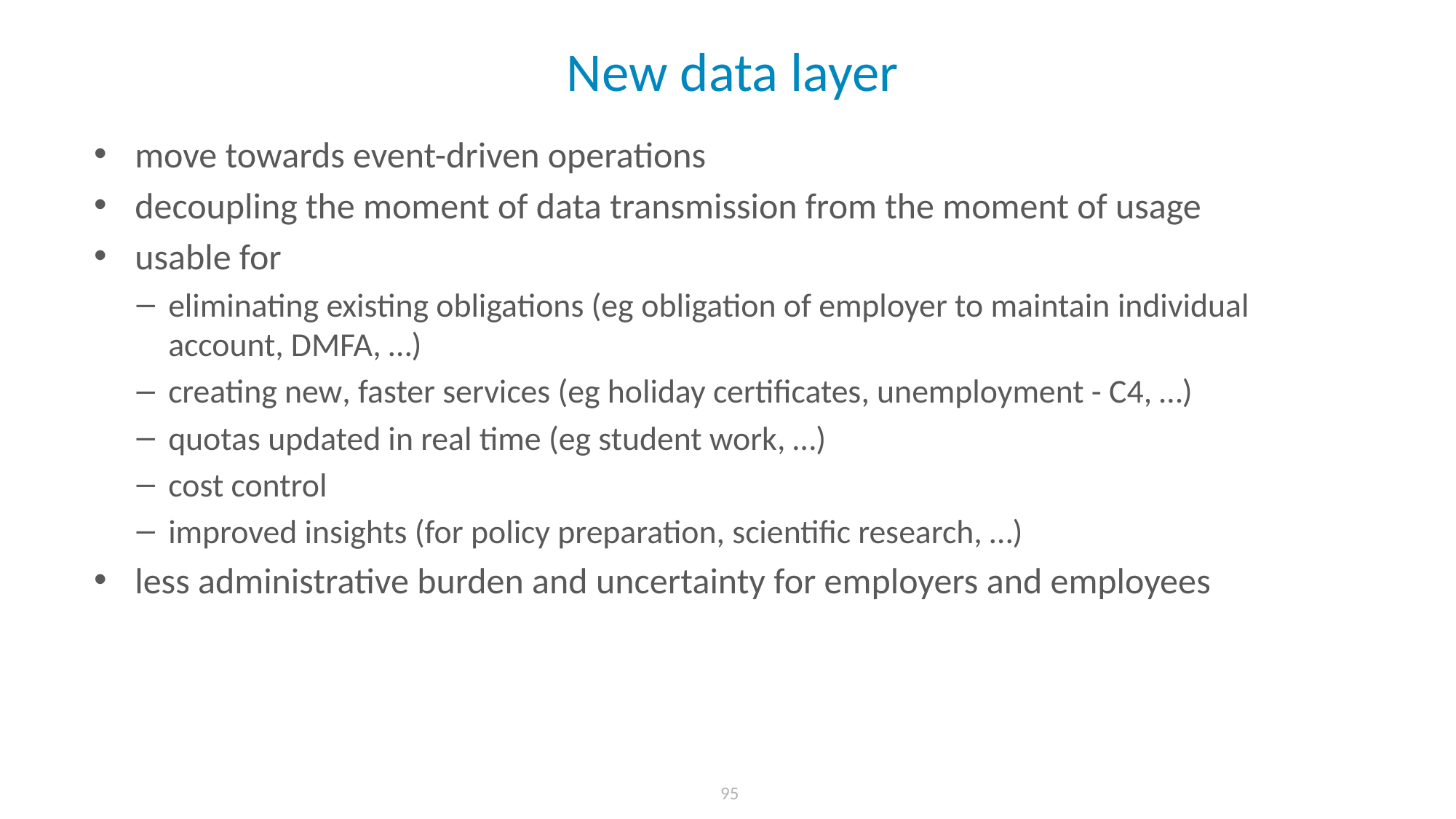

# New data layer
move towards event-driven operations
decoupling the moment of data transmission from the moment of usage
usable for
eliminating existing obligations (eg obligation of employer to maintain individual account, DMFA, …)
creating new, faster services (eg holiday certificates, unemployment - C4, …)
quotas updated in real time (eg student work, …)
cost control
improved insights (for policy preparation, scientific research, …)
less administrative burden and uncertainty for employers and employees

 95